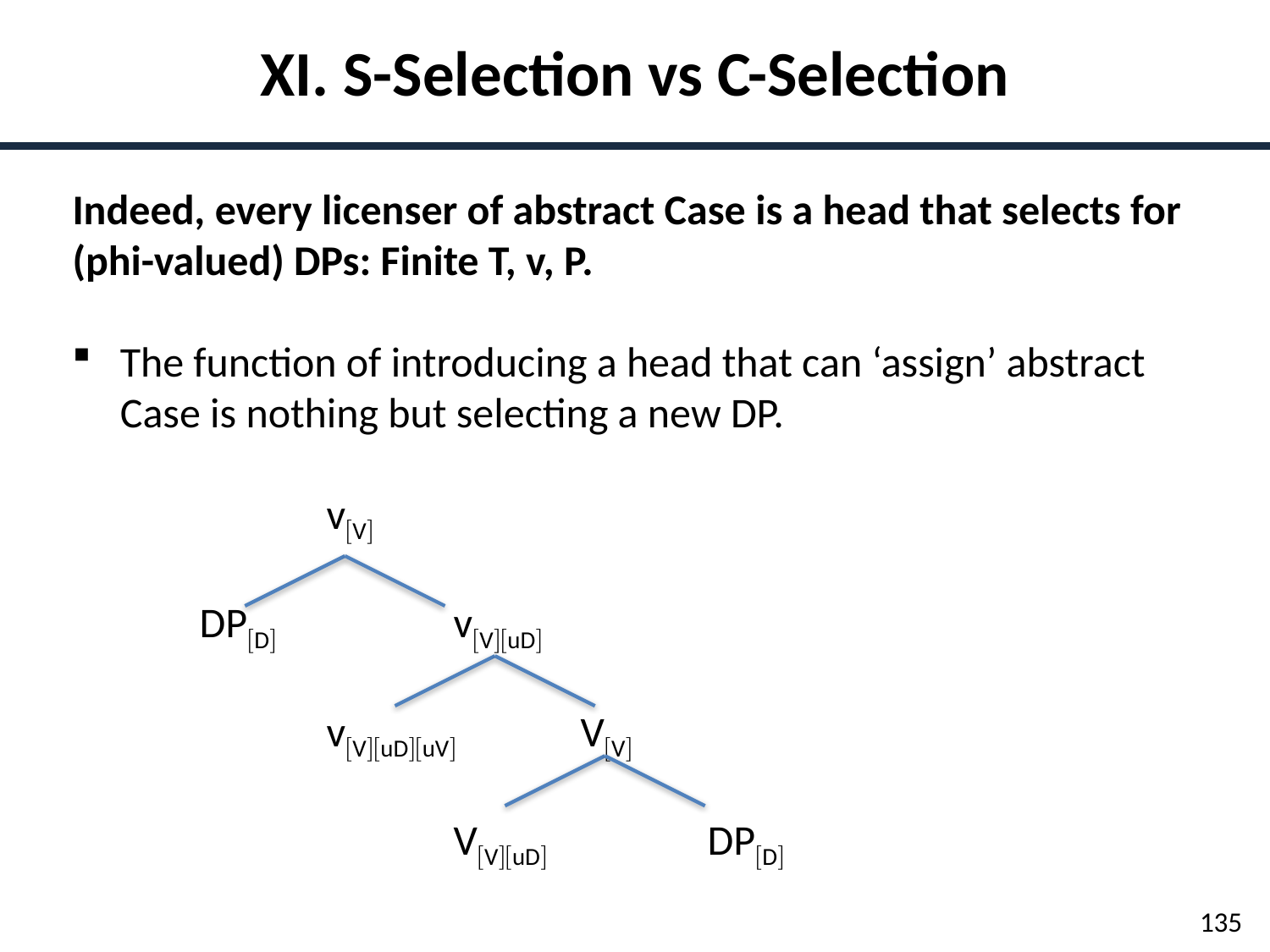

XI. S-Selection vs C-Selection
Indeed, every licenser of abstract Case is a head that selects for (phi-valued) DPs: Finite T, v, P.

The function of introducing a head that can ‘assign’ abstract Case is nothing but selecting a new DP.

		v[V]

	DP[D] 		v[V][uD]

		v[V][uD][uV]  	V[V]

			V[V][uD]  		DP[D]

135